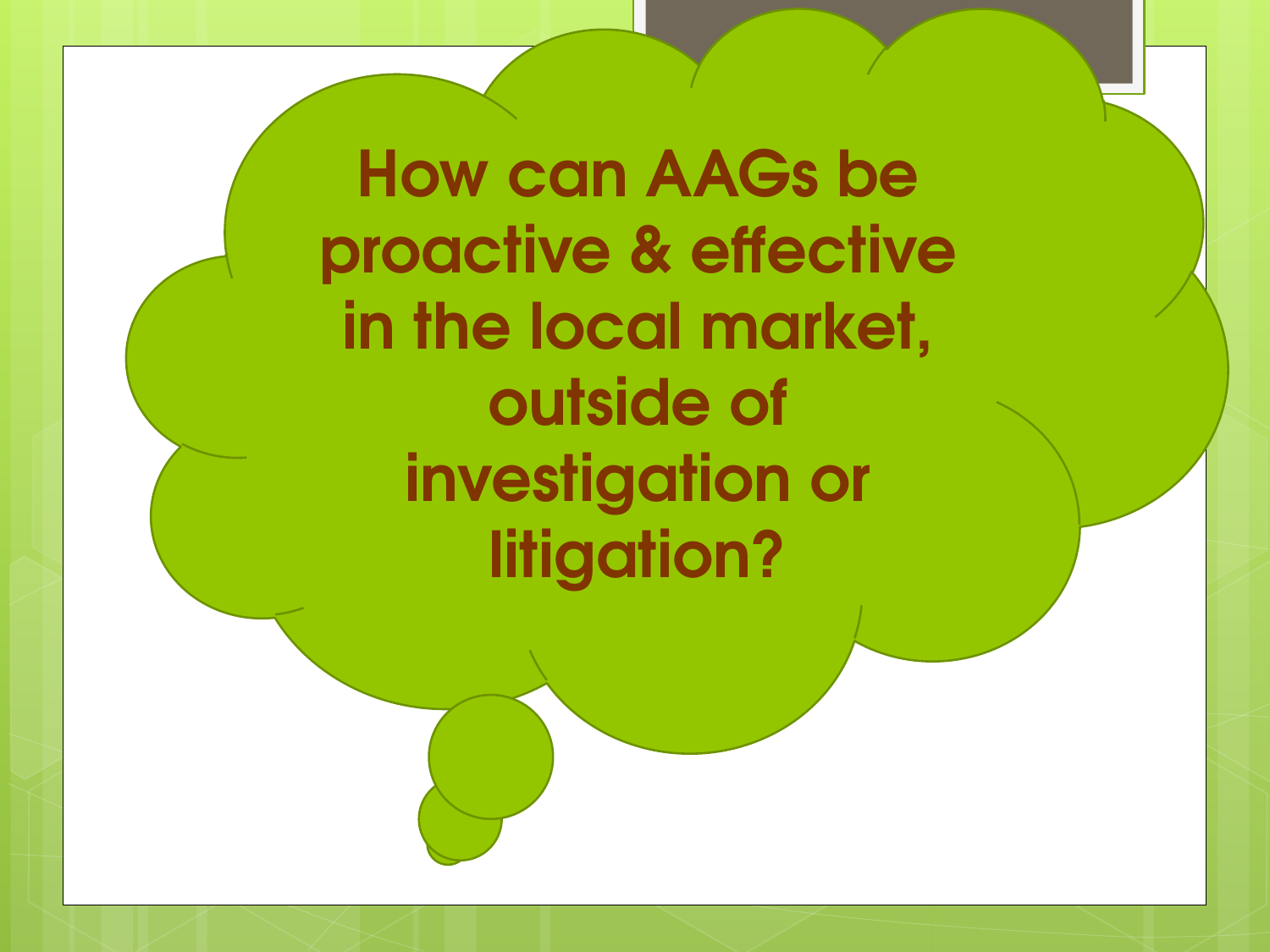

How can AAGs be proactive & effective in the local market, outside of investigation or litigation?
#